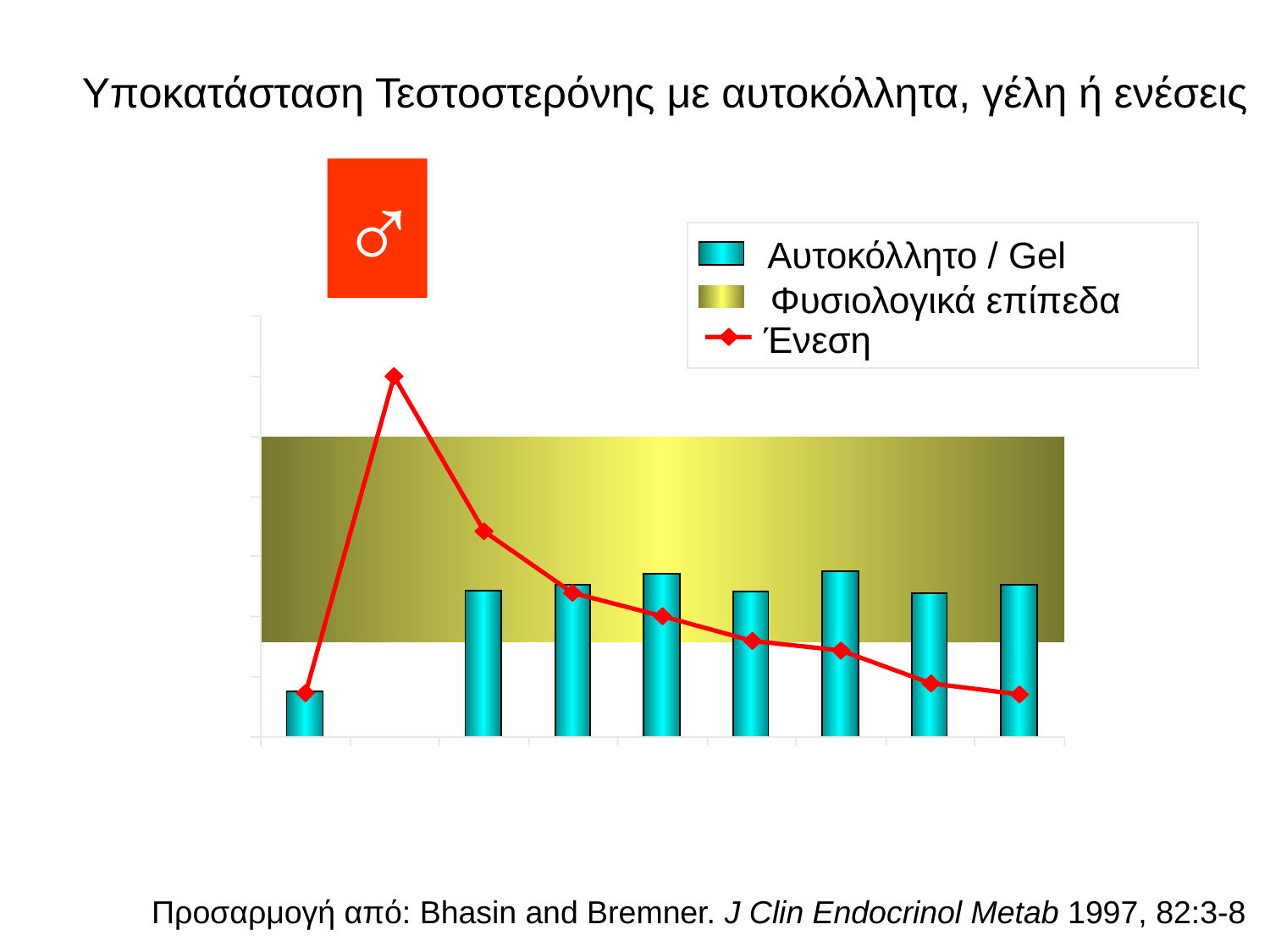

Υποκατάσταση Τεστοστερόνης με αυτοκόλλητα, γέλη ή ενέσεις
♂

Αυτοκόλλητο / Gel

Φυσιολογικά επίπεδα

1400

 Ένεση

1200

1000

800

Ολική Τεστοστερόνη (ng/dL)

600

400

200

0

0
3
5
7
12
17
21
30
34
Ημέρες
Προσαρμογή από: Bhasin and Bremner. J Clin Endocrinol Metab 1997, 82:3-8